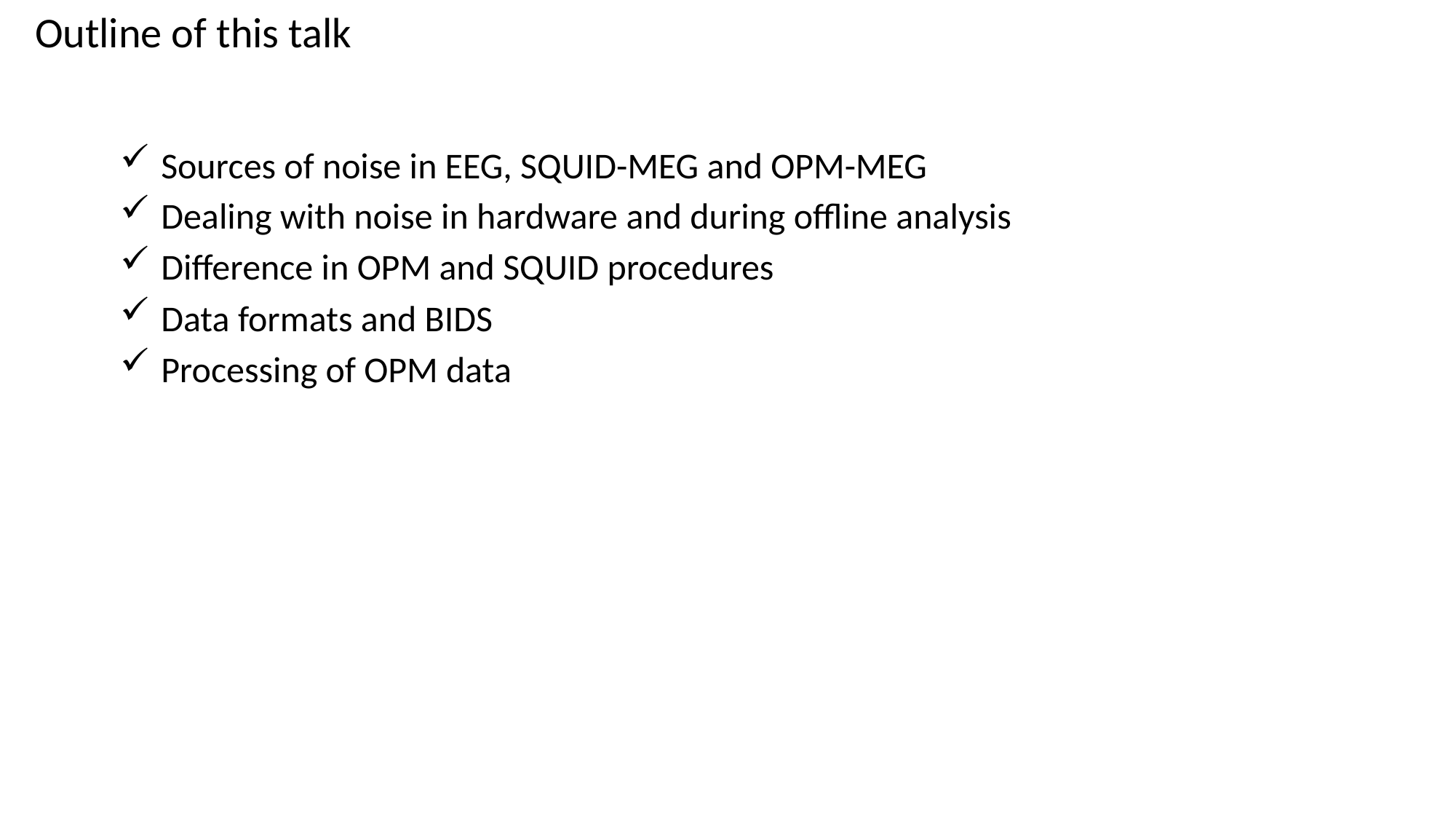

# Outline of this talk
Sources of noise in EEG, SQUID-MEG and OPM-MEG
Dealing with noise in hardware and during offline analysis
Difference in OPM and SQUID procedures
Data formats and BIDS
Processing of OPM data